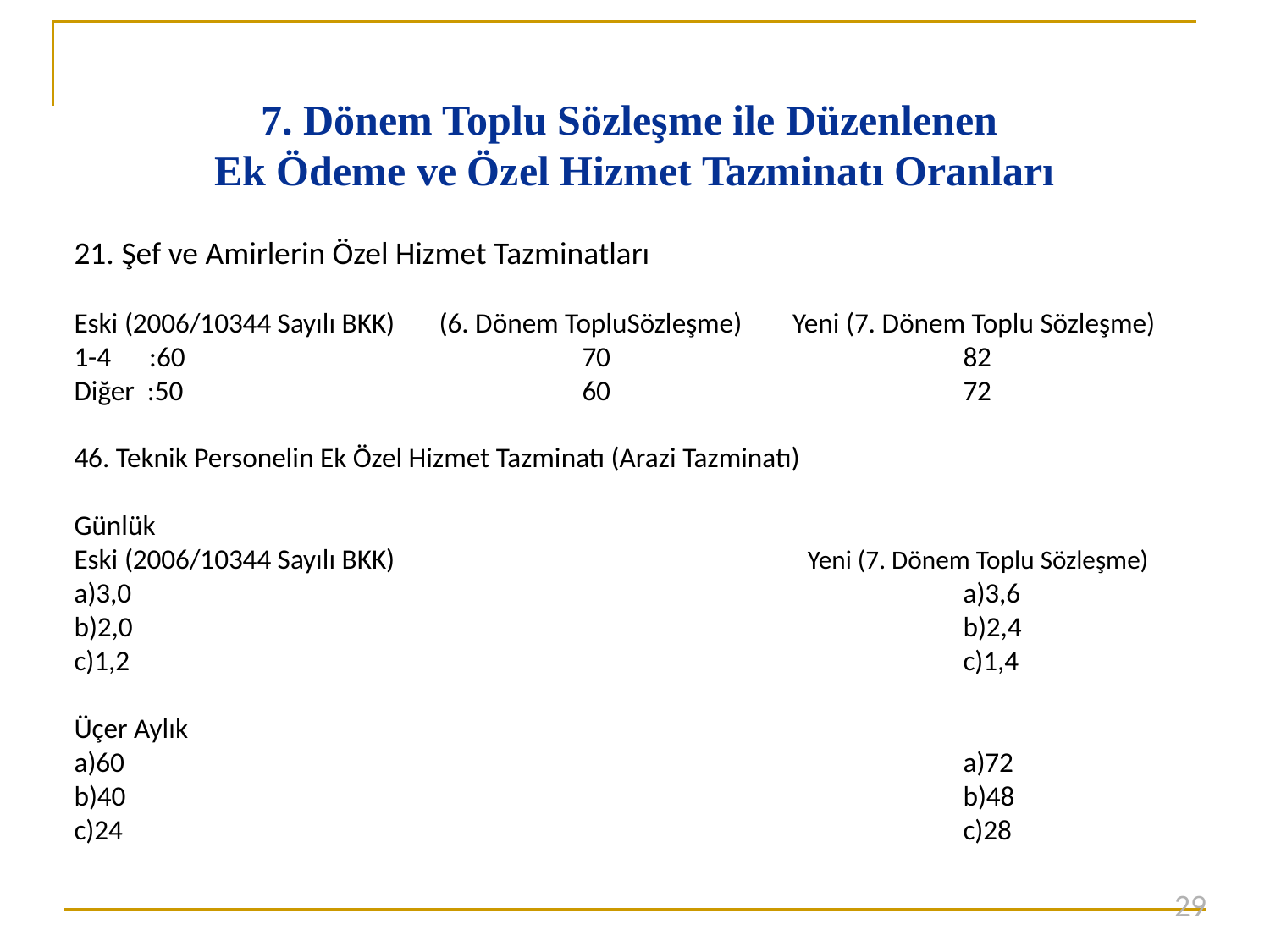

# 7. Dönem Toplu Sözleşme ile Düzenlenen Ek Ödeme ve Özel Hizmet Tazminatı Oranları
21. Şef ve Amirlerin Özel Hizmet Tazminatları

Eski (2006/10344 Sayılı BKK)       (6. Dönem TopluSözleşme)        Yeni (7. Dönem Toplu Sözleşme)
1-4      :60 				70			82
Diğer  :50				60			72

46. Teknik Personelin Ek Özel Hizmet Tazminatı (Arazi Tazminatı)

Günlük
Eski (2006/10344 Sayılı BKK)			                Yeni (7. Dönem Toplu Sözleşme)
a)3,0							a)3,6
b)2,0							b)2,4
c)1,2							c)1,4

Üçer Aylık
a)60							a)72
b)40							b)48
c)24							c)28
29